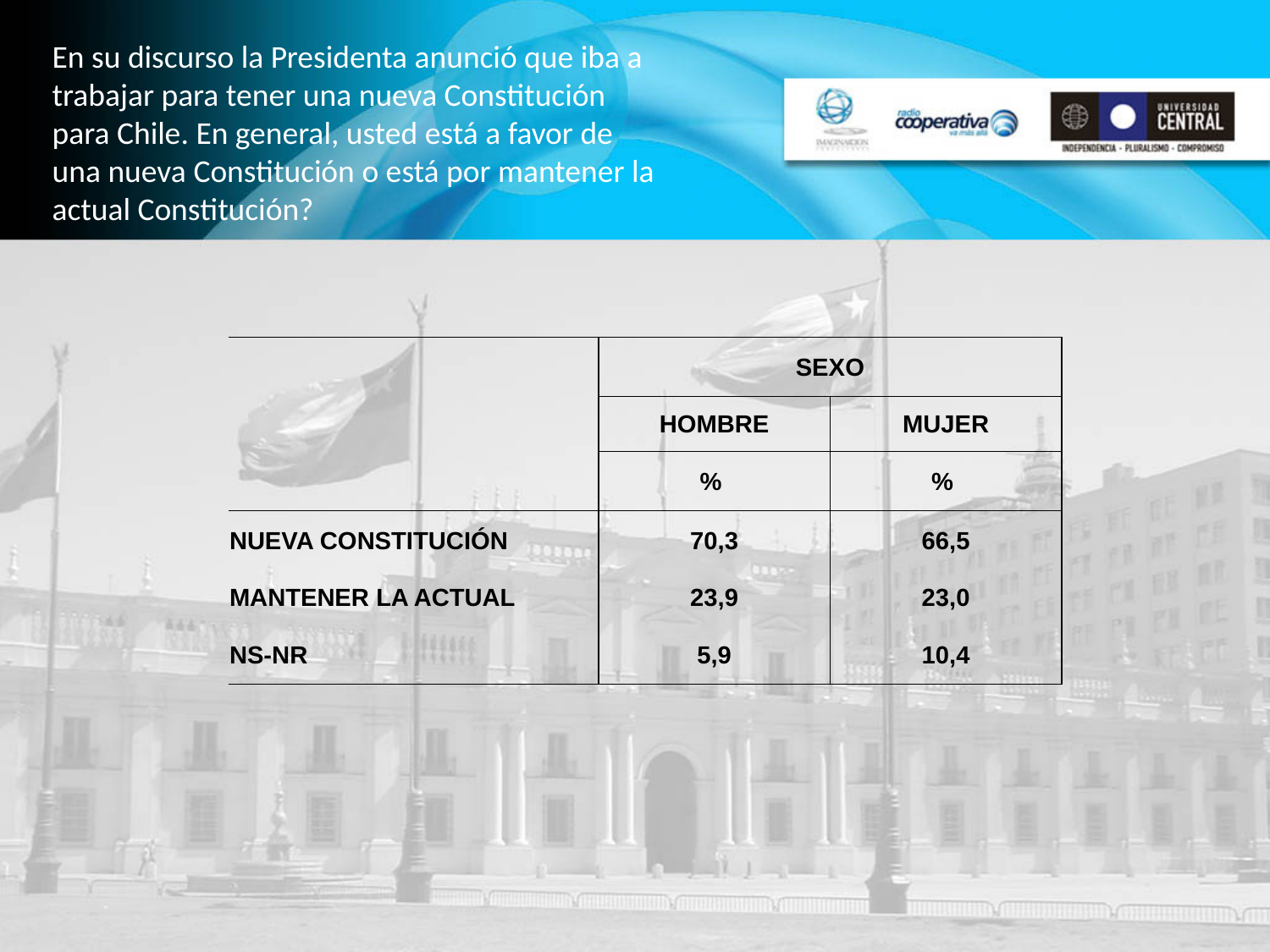

En su discurso la Presidenta anunció que iba a trabajar para tener una nueva Constitución para Chile. En general, usted está a favor de una nueva Constitución o está por mantener la actual Constitución?
|  | SEXO |  |
| --- | --- | --- |
|  | HOMBRE | MUJER |
|  | % | % |
| NUEVA CONSTITUCIÓN | 70,3 | 66,5 |
| MANTENER LA ACTUAL | 23,9 | 23,0 |
| NS-NR | 5,9 | 10,4 |